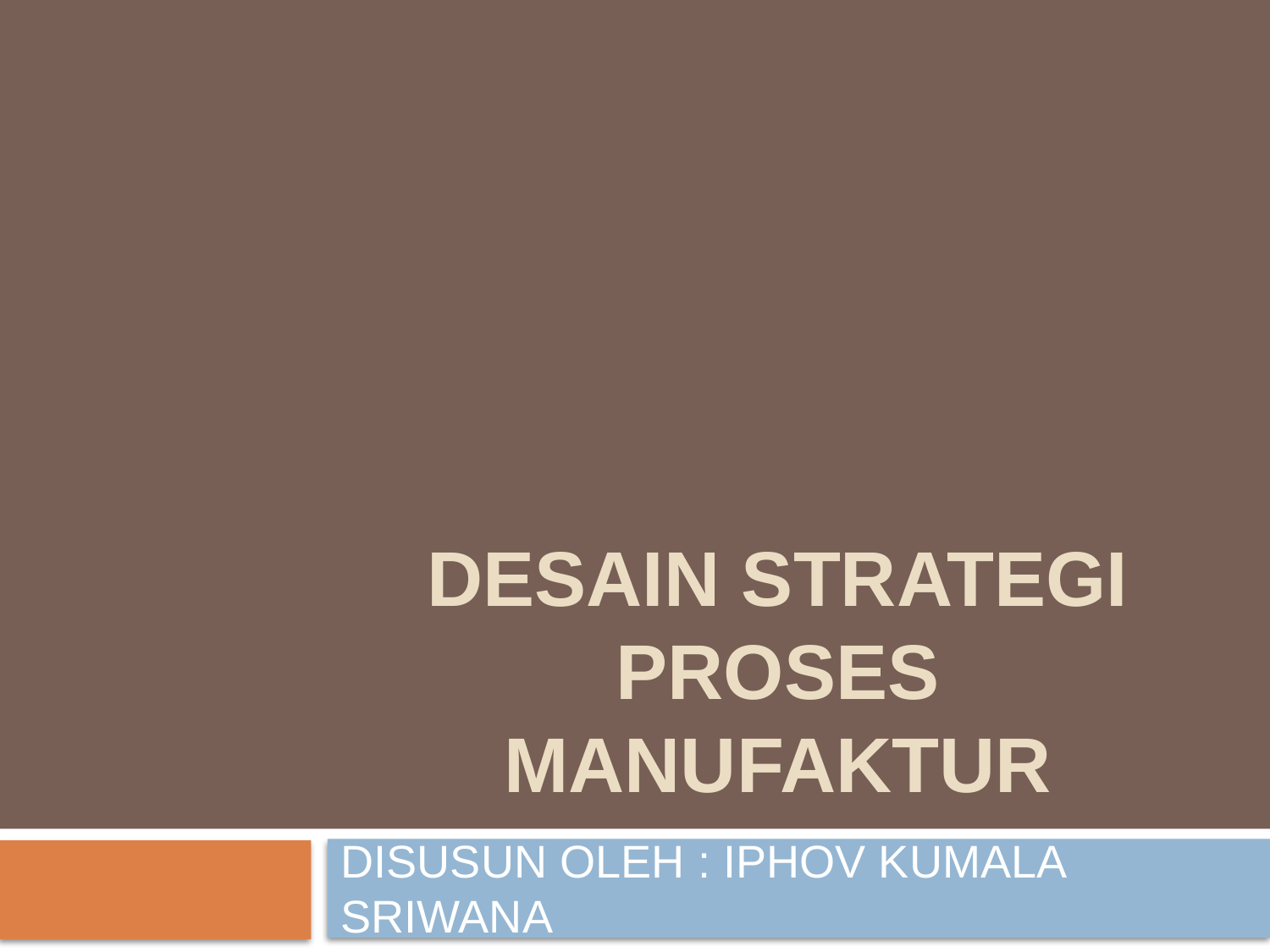

# DESAIN STRATEGI PROSES MANUFAKTUR
DISUSUN OLEH : IPHOV KUMALA SRIWANA